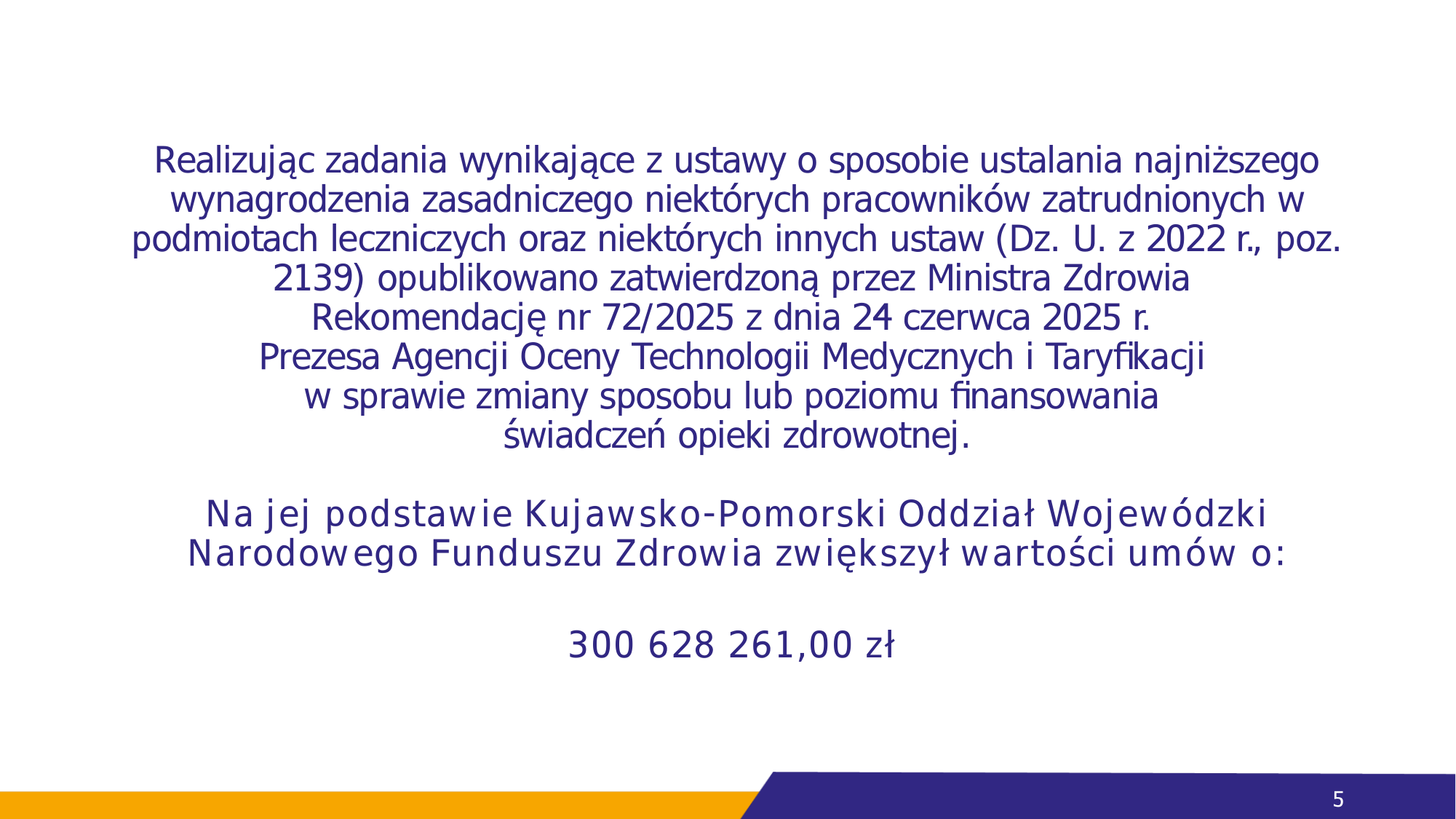

Realizując zadania wynikające z ustawy o sposobie ustalania najniższego wynagrodzenia zasadniczego niektórych pracowników zatrudnionych w podmiotach leczniczych oraz niektórych innych ustaw (Dz. U. z 2022 r., poz. 2139) opublikowano zatwierdzoną przez Ministra Zdrowia
Rekomendację nr 72/2025 z dnia 24 czerwca 2025 r.
Prezesa Agencji Oceny Technologii Medycznych i Taryfikacji
w sprawie zmiany sposobu lub poziomu finansowania
świadczeń opieki zdrowotnej.

Na jej podstawie Kujawsko-Pomorski Oddział Wojewódzki Narodowego Funduszu Zdrowia zwiększył wartości umów o:

300 628 261,00 zł

5